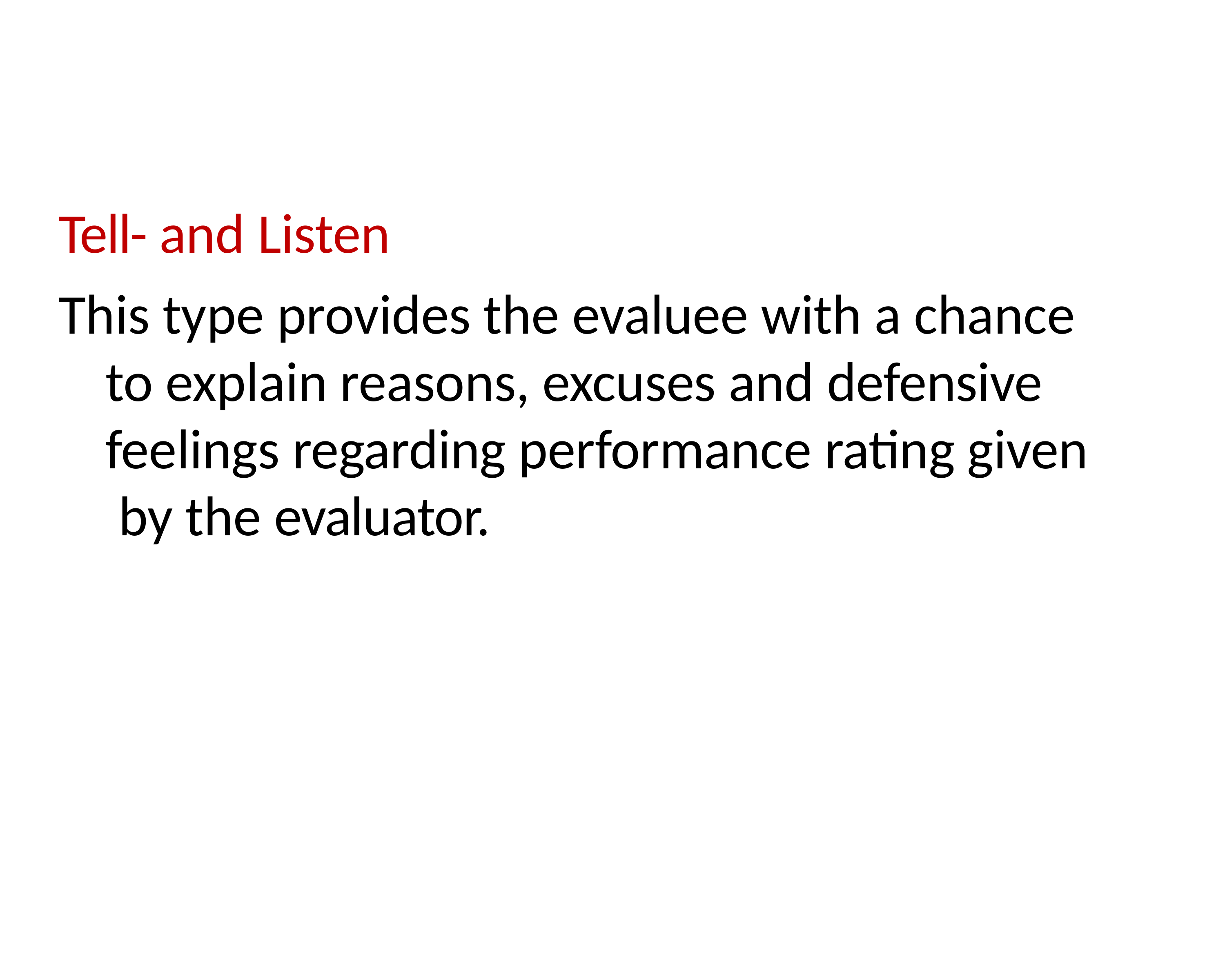

Tell- and Listen
This type provides the evaluee with a chance  to explain reasons, excuses and defensive  feelings regarding performance rating given  by the evaluator.